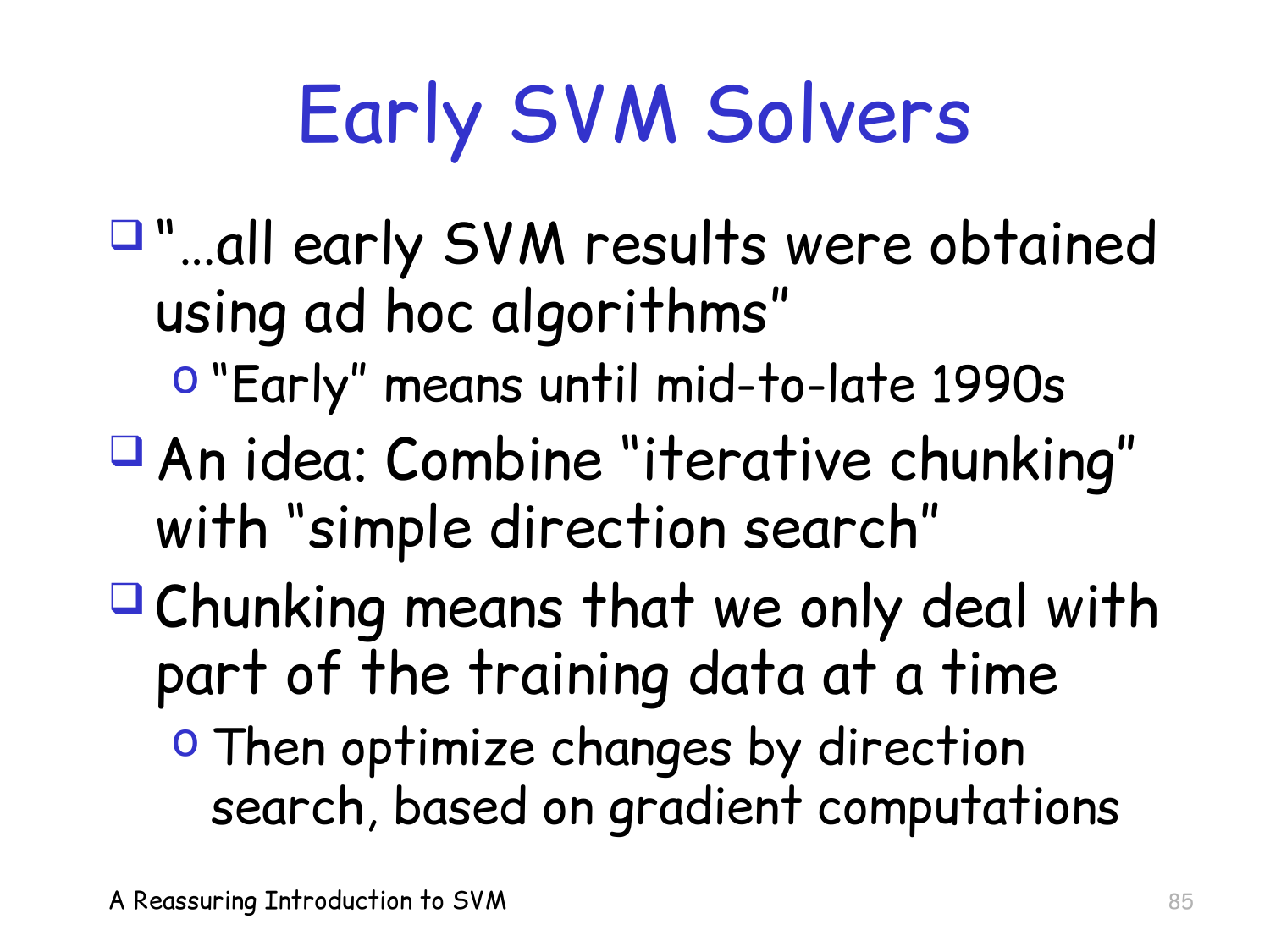

# Early SVM Solvers
“…all early SVM results were obtained using ad hoc algorithms”
“Early” means until mid-to-late 1990s
An idea: Combine “iterative chunking” with “simple direction search”
Chunking means that we only deal with part of the training data at a time
Then optimize changes by direction search, based on gradient computations
A Reassuring Introduction to SVM
85